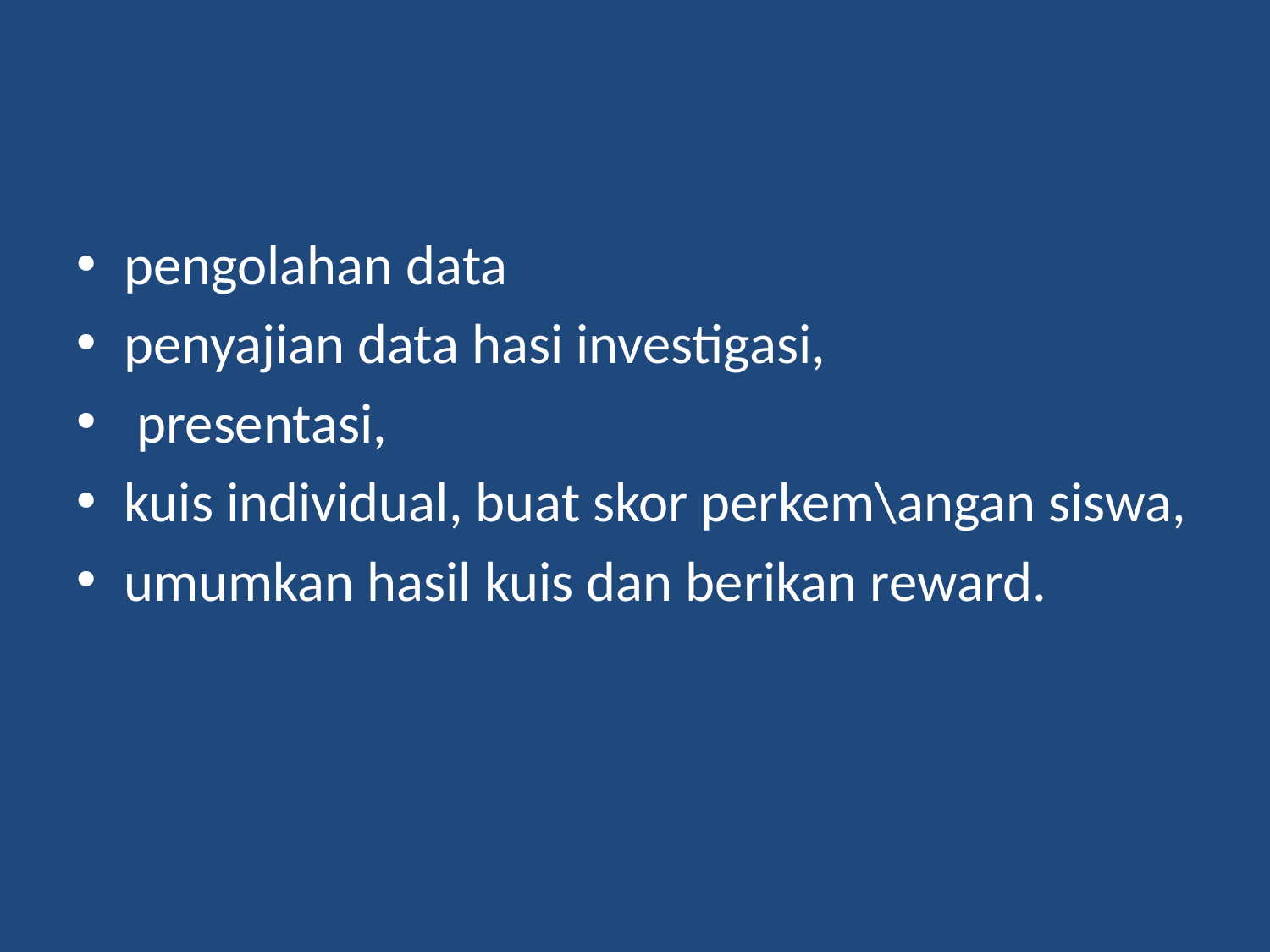

pengolahan data
penyajian data hasi investigasi,
 presentasi,
kuis individual, buat skor perkem\angan siswa,
umumkan hasil kuis dan berikan reward.